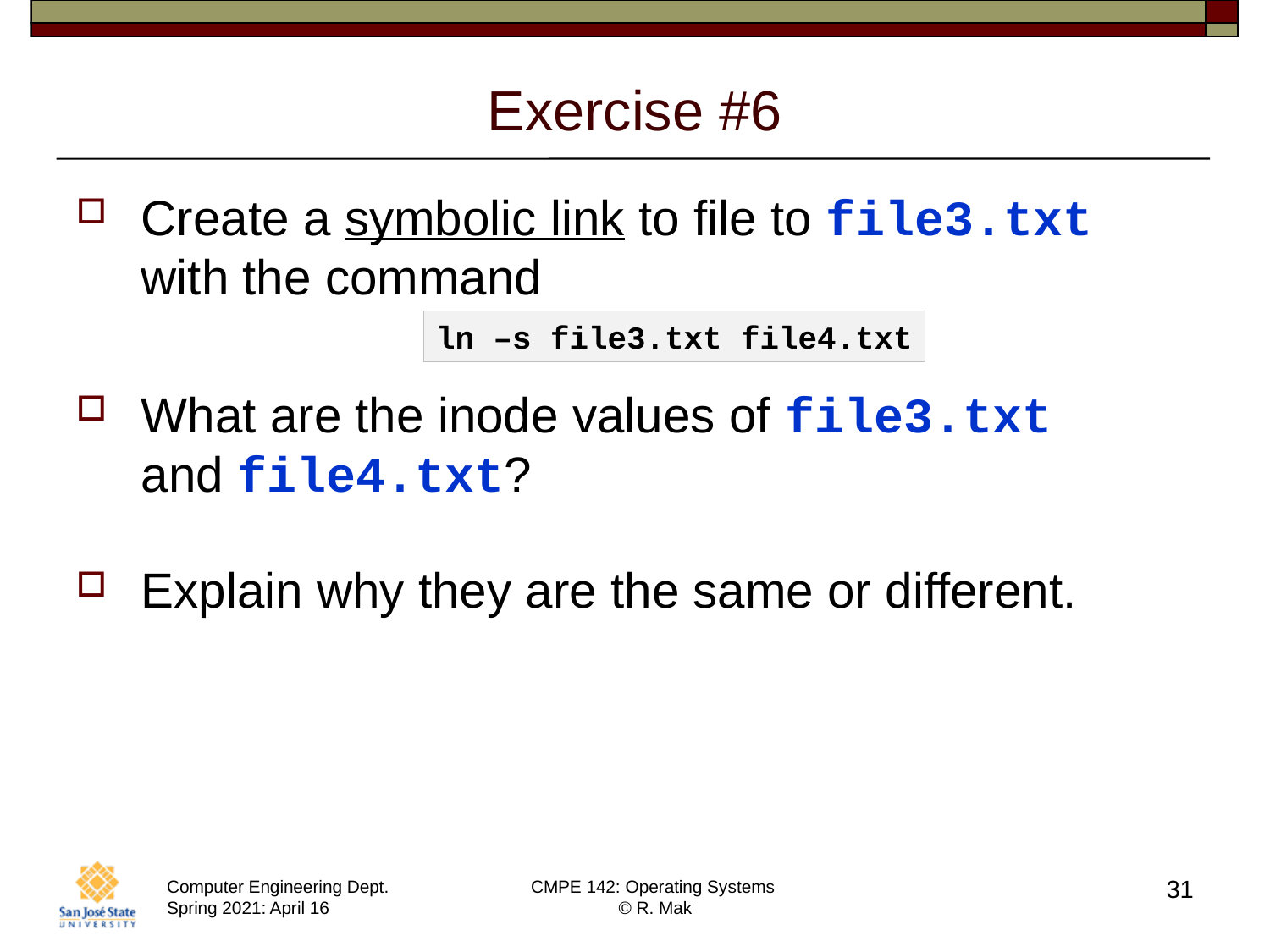

# Exercise #6
Create a symbolic link to file to file3.txt with the command

What are the inode values of file3.txt
and file4.txt?

Explain why they are the same or different.
ln –s file3.txt file4.txt
31